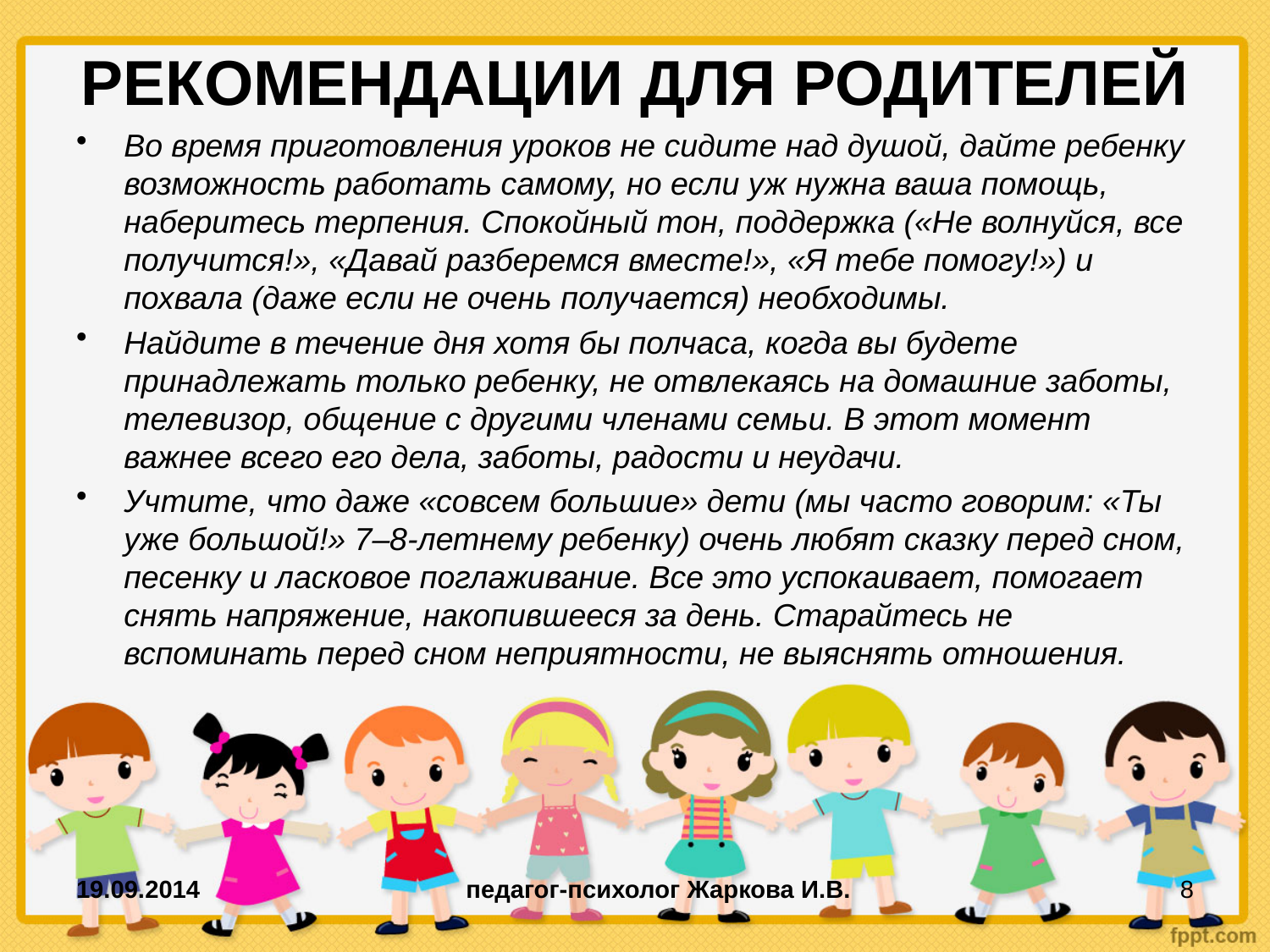

# РЕКОМЕНДАЦИИ ДЛЯ РОДИТЕЛЕЙ
Во время приготовления уроков не сидите над душой, дайте ребенку возможность работать самому, но если уж нужна ваша помощь, наберитесь терпения. Спокойный тон, поддержка («Не волнуйся, все получится!», «Давай разберемся вместе!», «Я тебе помогу!») и похвала (даже если не очень получается) необходимы.
Найдите в течение дня хотя бы полчаса, когда вы будете принадлежать только ребенку, не отвлекаясь на домашние заботы, телевизор, общение с другими членами семьи. В этот момент важнее всего его дела, заботы, радости и неудачи.
Учтите, что даже «совсем большие» дети (мы часто говорим: «Ты уже большой!» 7–8-летнему ребенку) очень любят сказку перед сном, песенку и ласковое поглаживание. Все это успокаивает, помогает снять напряжение, накопившееся за день. Старайтесь не вспоминать перед сном неприятности, не выяснять отношения.

19.09.2014
педагог-психолог Жаркова И.В.
8